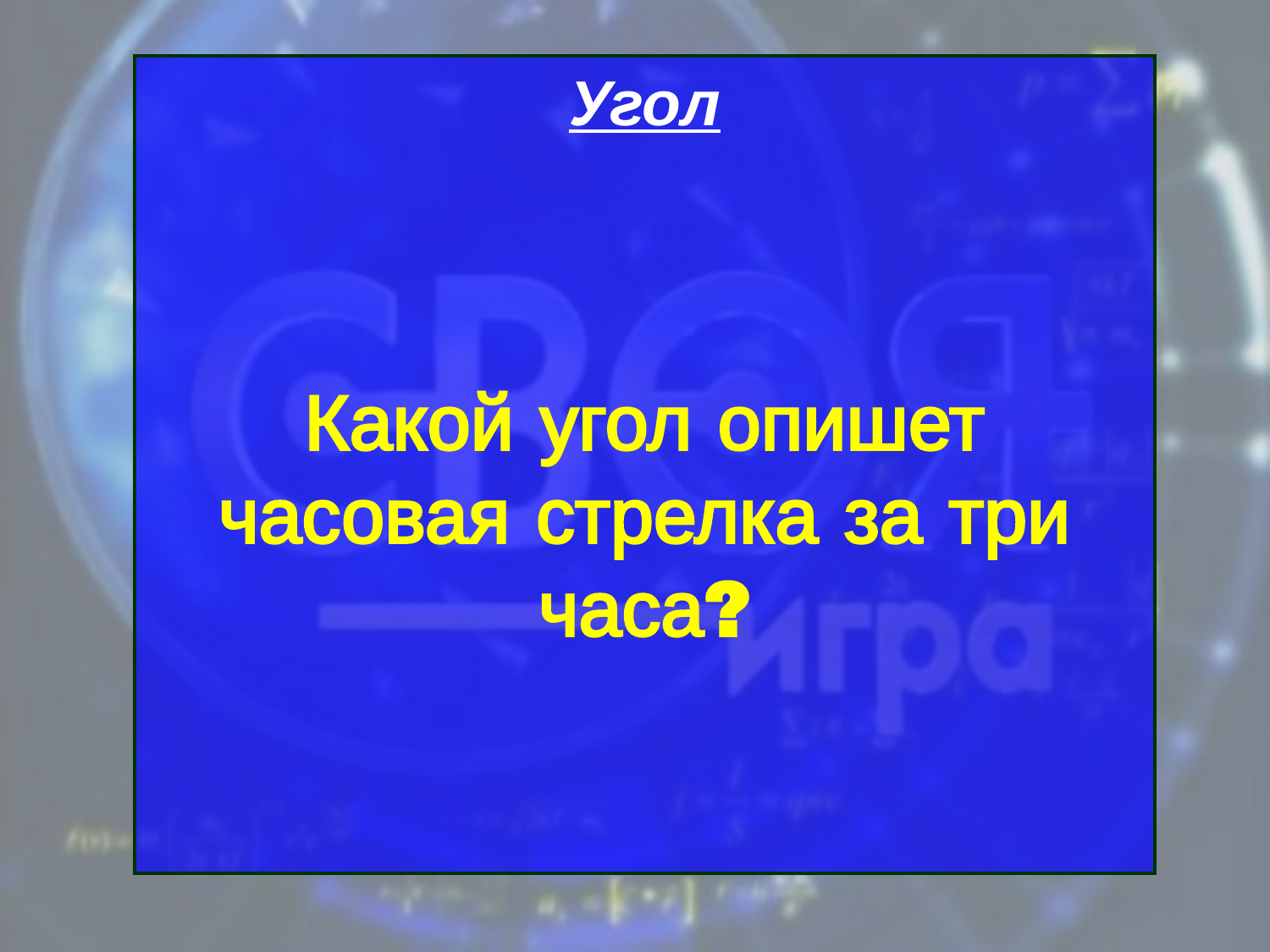

Угол

Какой угол опишет часовая стрелка за три часа?